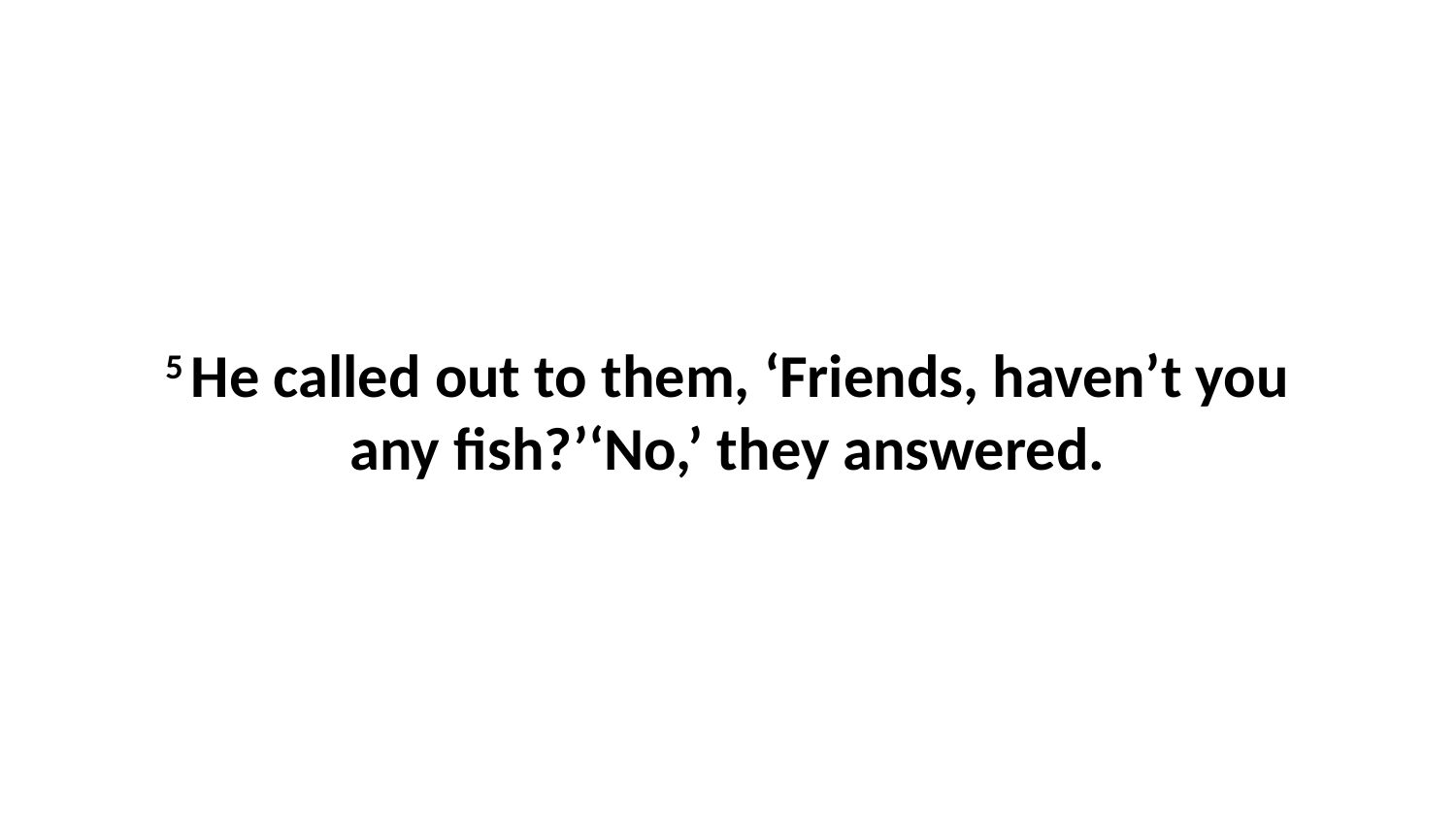

5 He called out to them, ‘Friends, haven’t you any fish?’‘No,’ they answered.